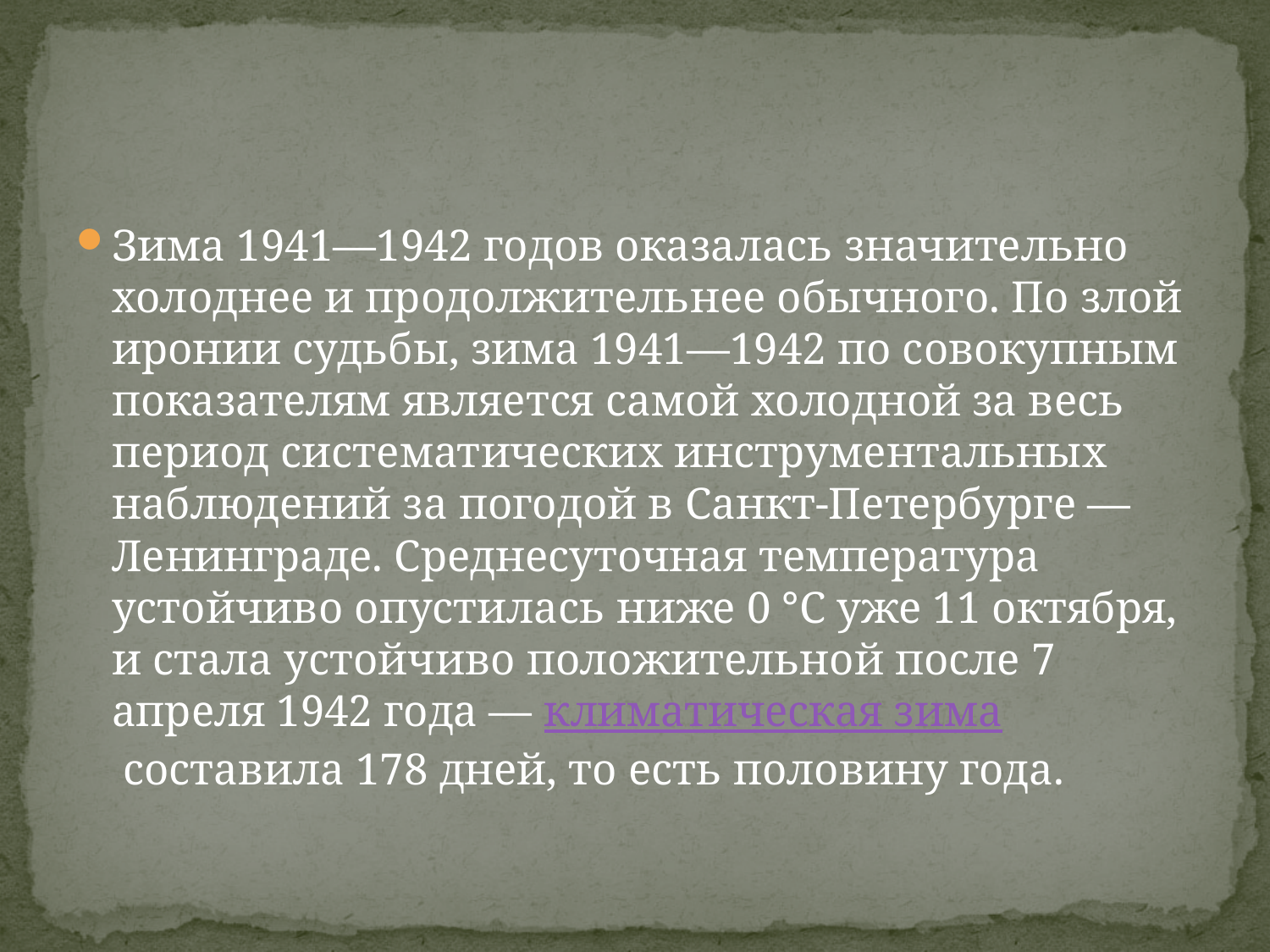

#
Зима 1941—1942 годов оказалась значительно холоднее и продолжительнее обычного. По злой иронии судьбы, зима 1941—1942 по совокупным показателям является самой холодной за весь период систематических инструментальных наблюдений за погодой в Санкт-Петербурге — Ленинграде. Среднесуточная температура устойчиво опустилась ниже 0 °С уже 11 октября, и стала устойчиво положительной после 7 апреля 1942 года — климатическая зима составила 178 дней, то есть половину года.